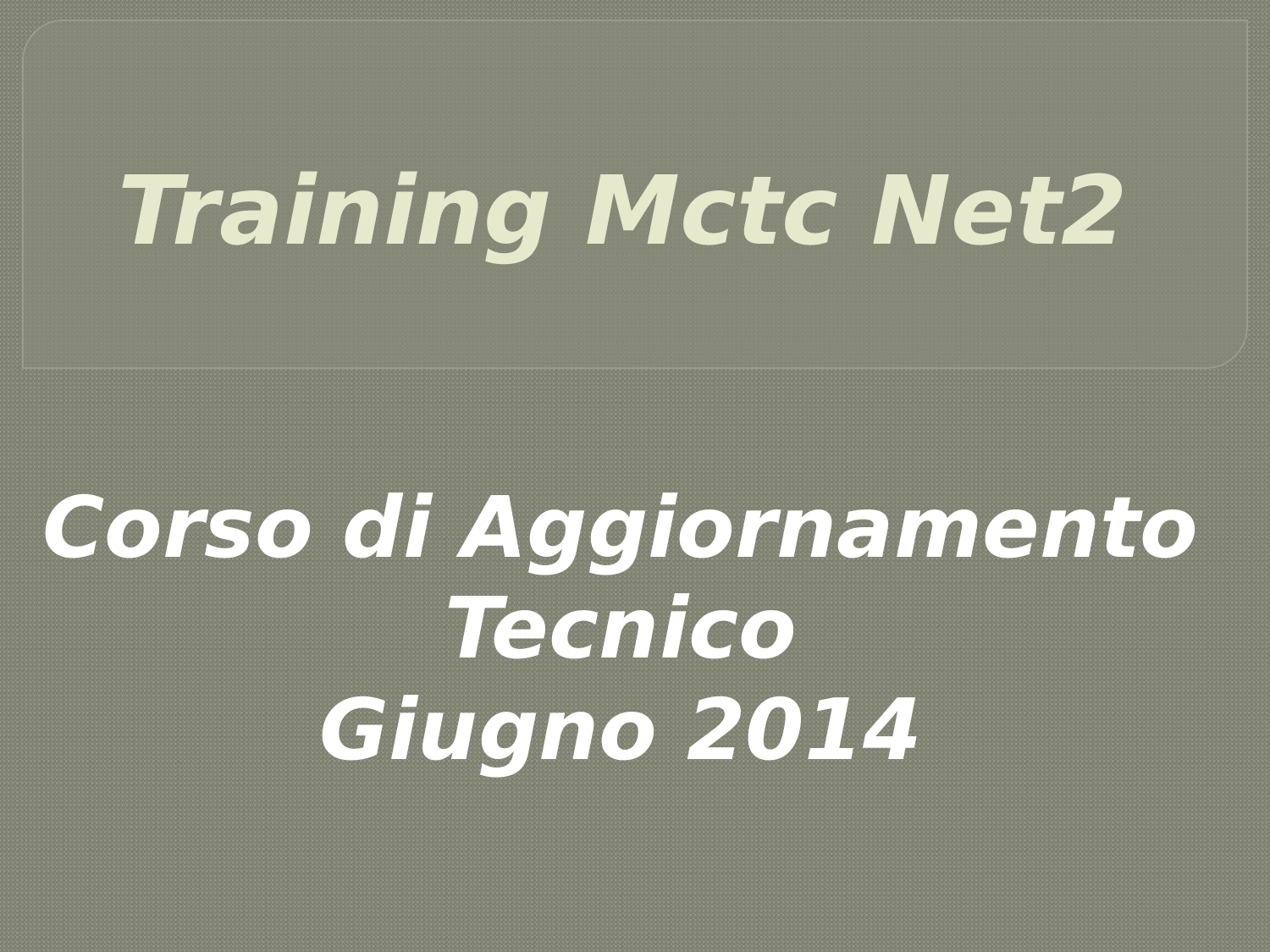

# Training Mctc Net2
Corso di Aggiornamento Tecnico
Giugno 2014